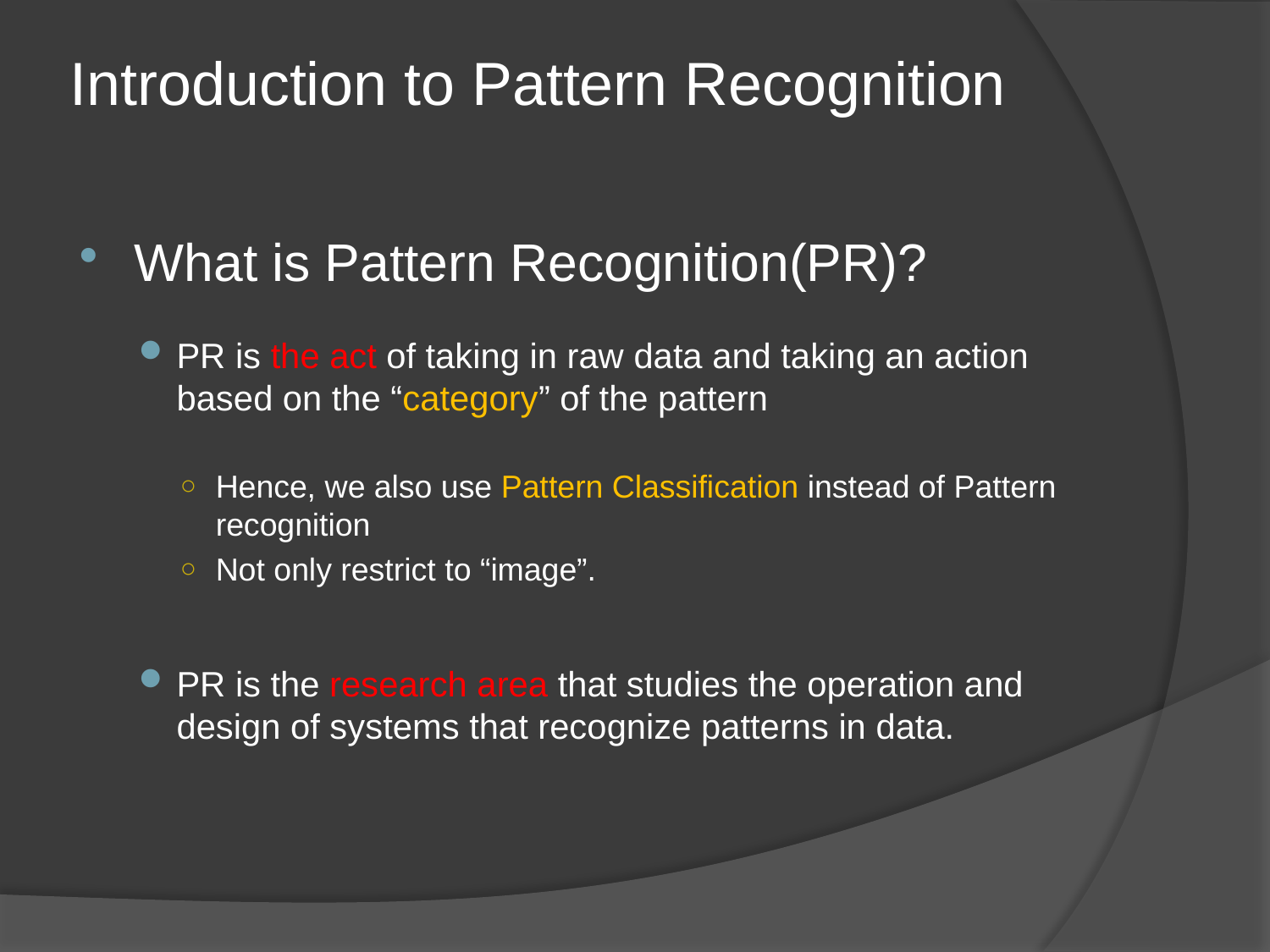

# Introduction to Pattern Recognition
What is Pattern Recognition(PR)?

PR is the act of taking in raw data and taking an action based on the “category” of the pattern

Hence, we also use Pattern Classification instead of Pattern recognition
Not only restrict to “image”.

PR is the research area that studies the operation and design of systems that recognize patterns in data.